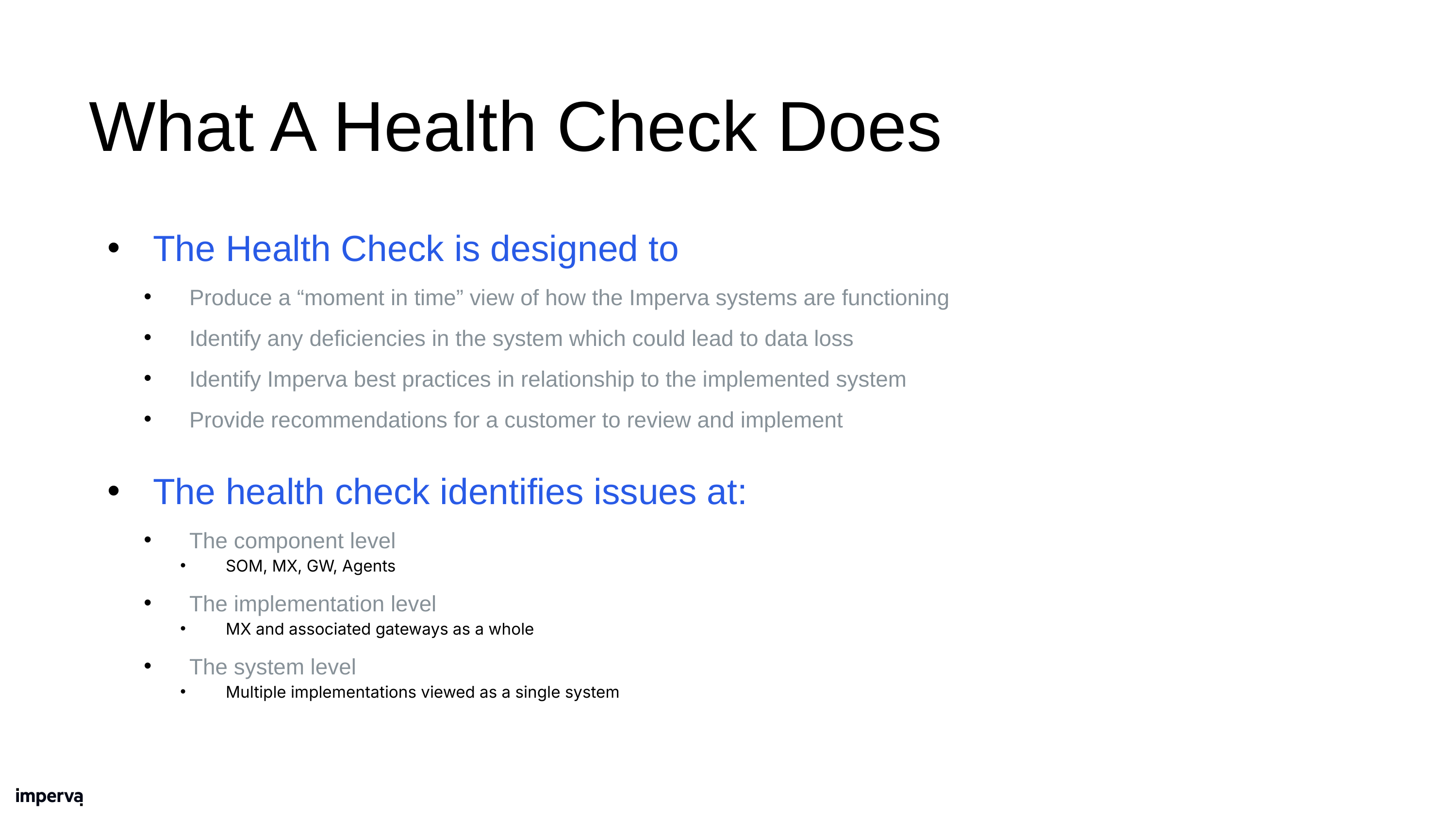

# What A Health Check Does
The Health Check is designed to
Produce a “moment in time” view of how the Imperva systems are functioning
Identify any deficiencies in the system which could lead to data loss
Identify Imperva best practices in relationship to the implemented system
Provide recommendations for a customer to review and implement

The health check identifies issues at:
The component level
SOM, MX, GW, Agents
The implementation level
MX and associated gateways as a whole
The system level
Multiple implementations viewed as a single system